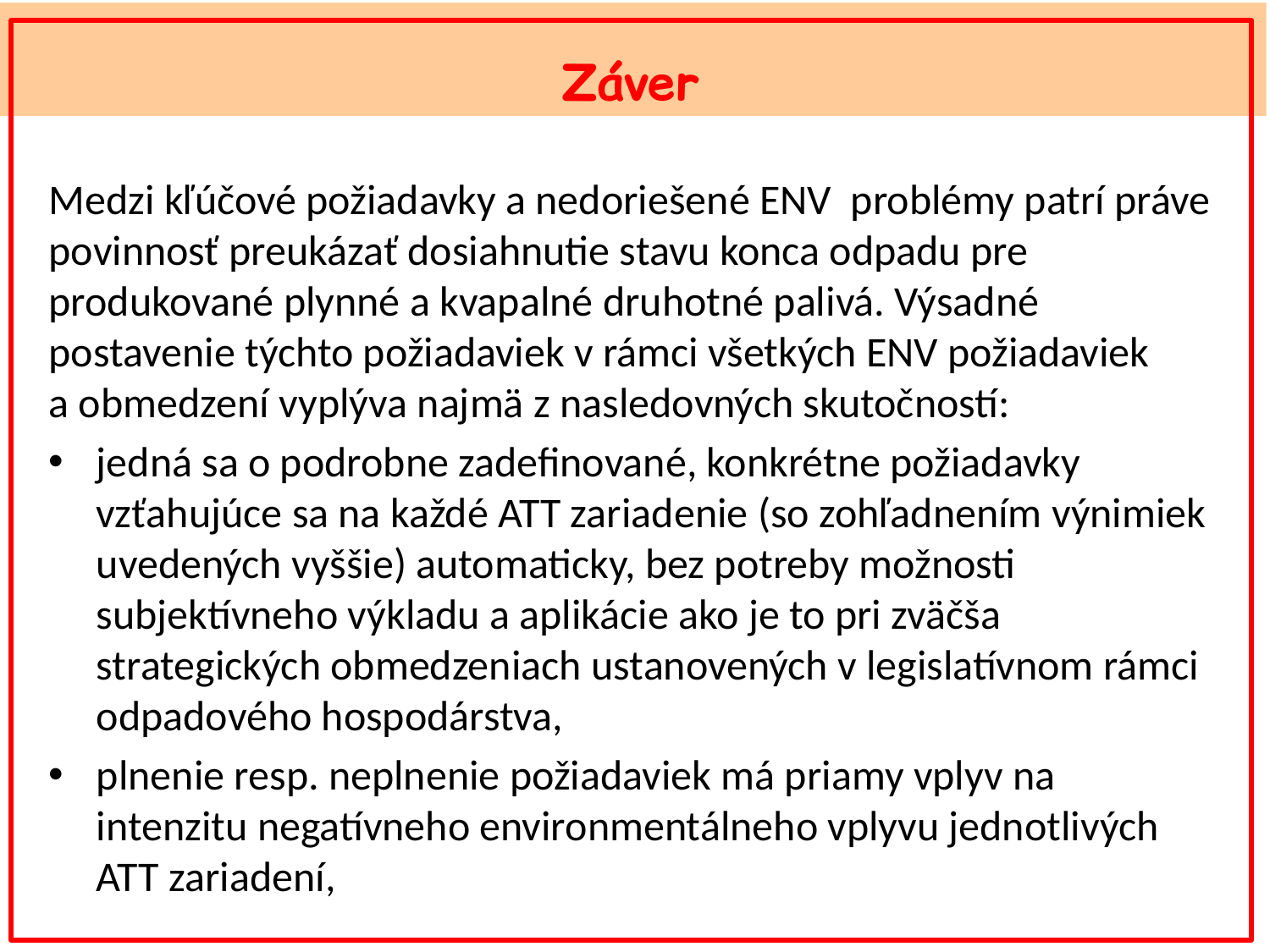

Záver

Medzi kľúčové požiadavky a nedoriešené ENV  problémy patrí práve povinnosť preukázať dosiahnutie stavu konca odpadu pre produkované plynné a kvapalné druhotné palivá. Výsadné postavenie týchto požiadaviek v rámci všetkých ENV požiadaviek a obmedzení vyplýva najmä z nasledovných skutočností:
jedná sa o podrobne zadefinované, konkrétne požiadavky vzťahujúce sa na každé ATT zariadenie (so zohľadnením výnimiek uvedených vyššie) automaticky, bez potreby možnosti subjektívneho výkladu a aplikácie ako je to pri zväčša strategických obmedzeniach ustanovených v legislatívnom rámci odpadového hospodárstva,
plnenie resp. neplnenie požiadaviek má priamy vplyv na intenzitu negatívneho environmentálneho vplyvu jednotlivých ATT zariadení,